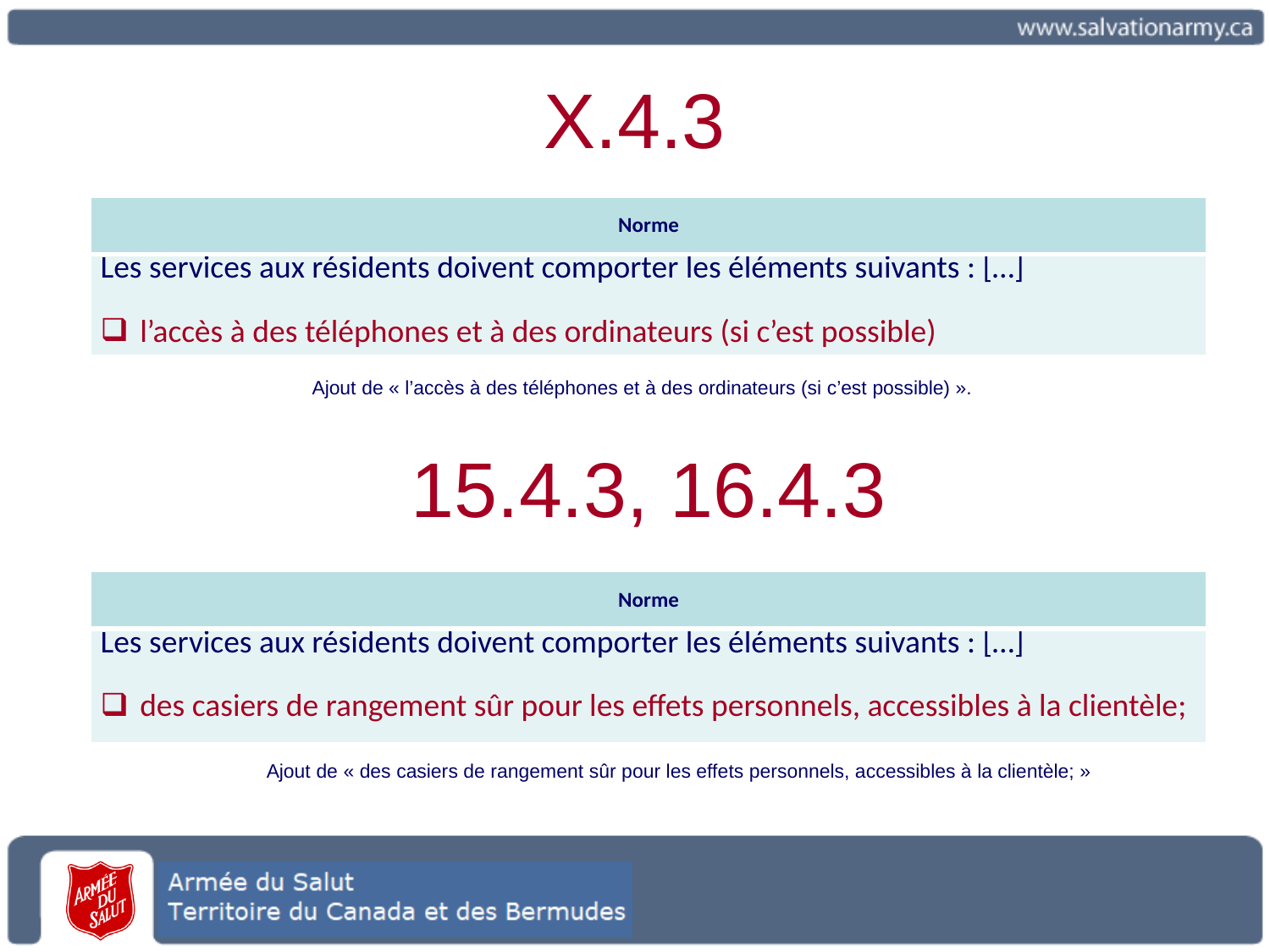

# X.4.3
| Norme |
| --- |
| Les services aux résidents doivent comporter les éléments suivants : […] l’accès à des téléphones et à des ordinateurs (si c’est possible) |
Ajout de « l’accès à des téléphones et à des ordinateurs (si c’est possible) ».

15.4.3, 16.4.3
| Norme |
| --- |
| Les services aux résidents doivent comporter les éléments suivants : […] des casiers de rangement sûr pour les effets personnels, accessibles à la clientèle; |
Ajout de « des casiers de rangement sûr pour les effets personnels, accessibles à la clientèle; »